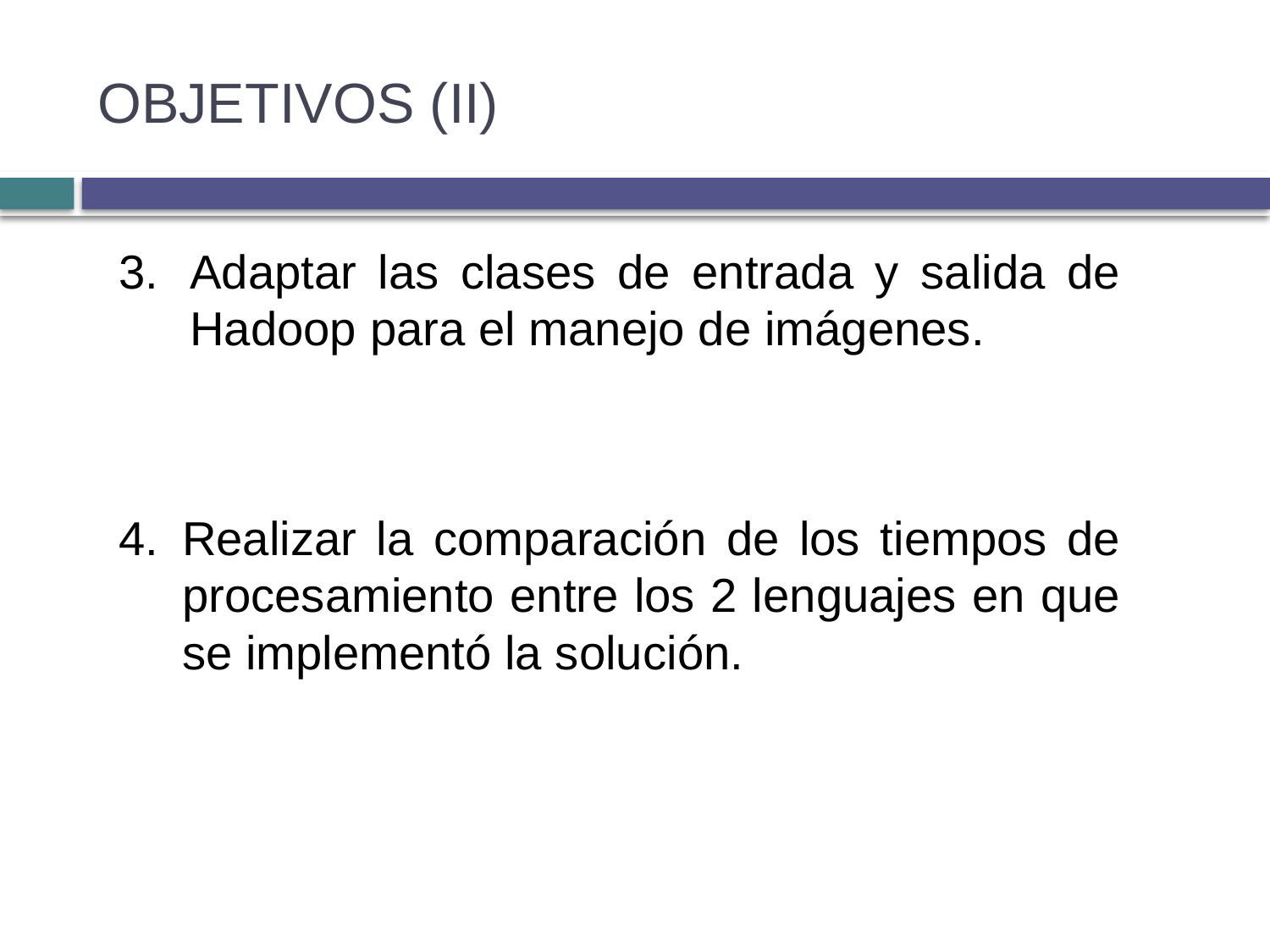

# Objetivos (II)
Adaptar las clases de entrada y salida de Hadoop para el manejo de imágenes.

Realizar la comparación de los tiempos de procesamiento entre los 2 lenguajes en que se implementó la solución.